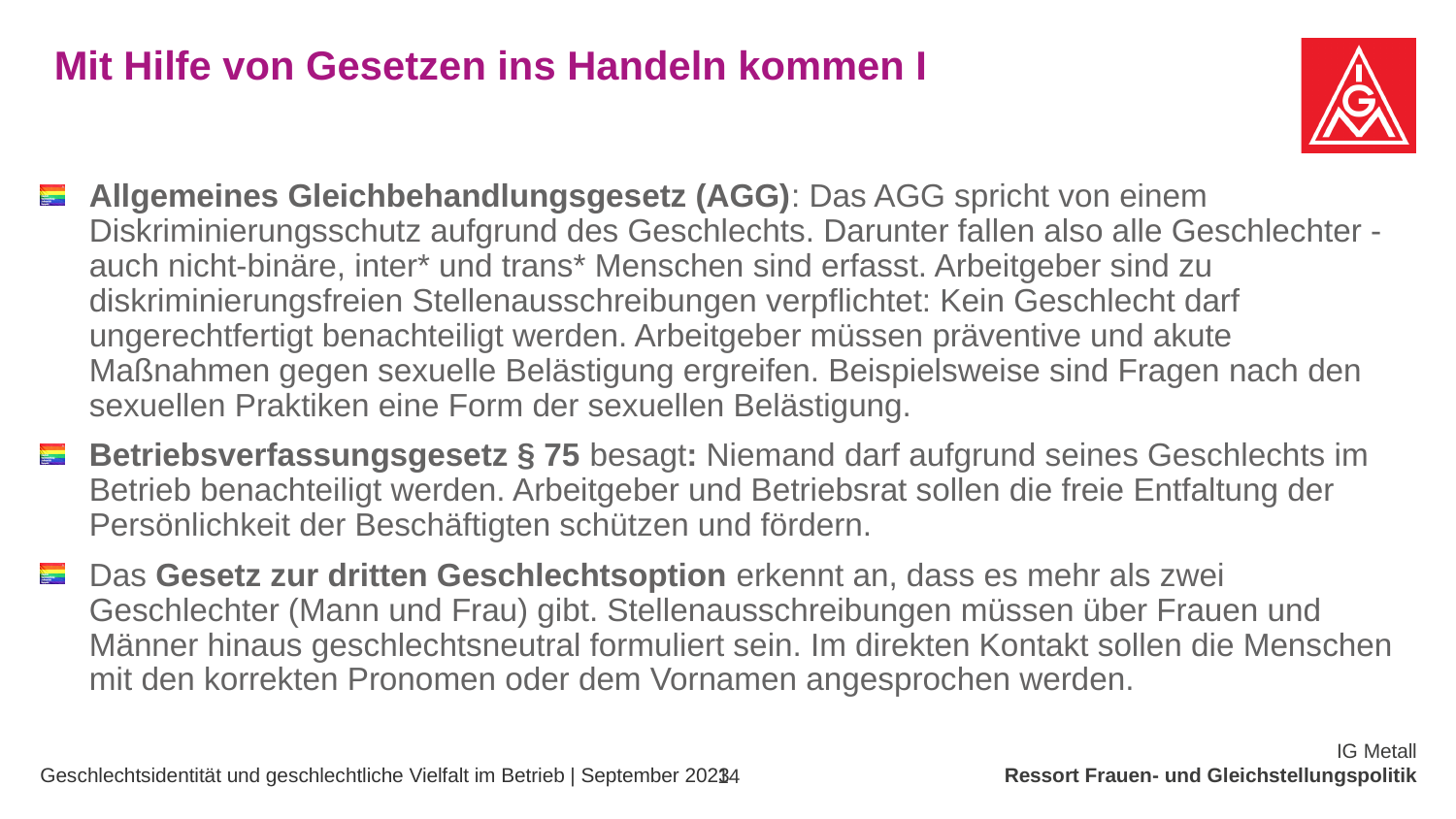

Mit Hilfe von Gesetzen ins Handeln kommen I
Allgemeines Gleichbehandlungsgesetz (AGG): Das AGG spricht von einem Diskriminierungsschutz aufgrund des Geschlechts. Darunter fallen also alle Geschlechter -  auch nicht-binäre, inter* und trans* Menschen sind erfasst. Arbeitgeber sind zu diskriminierungsfreien Stellenausschreibungen verpflichtet: Kein Geschlecht darf ungerechtfertigt benachteiligt werden. Arbeitgeber müssen präventive und akute Maßnahmen gegen sexuelle Belästigung ergreifen. Beispielsweise sind Fragen nach den sexuellen Praktiken eine Form der sexuellen Belästigung.
Betriebsverfassungsgesetz § 75 besagt: Niemand darf aufgrund seines Geschlechts im Betrieb benachteiligt werden. Arbeitgeber und Betriebsrat sollen die freie Entfaltung der Persönlichkeit der Beschäftigten schützen und fördern.
Das Gesetz zur dritten Geschlechtsoption erkennt an, dass es mehr als zwei Geschlechter (Mann und Frau) gibt. Stellenausschreibungen müssen über Frauen und Männer hinaus geschlechtsneutral formuliert sein. Im direkten Kontakt sollen die Menschen mit den korrekten Pronomen oder dem Vornamen angesprochen werden.